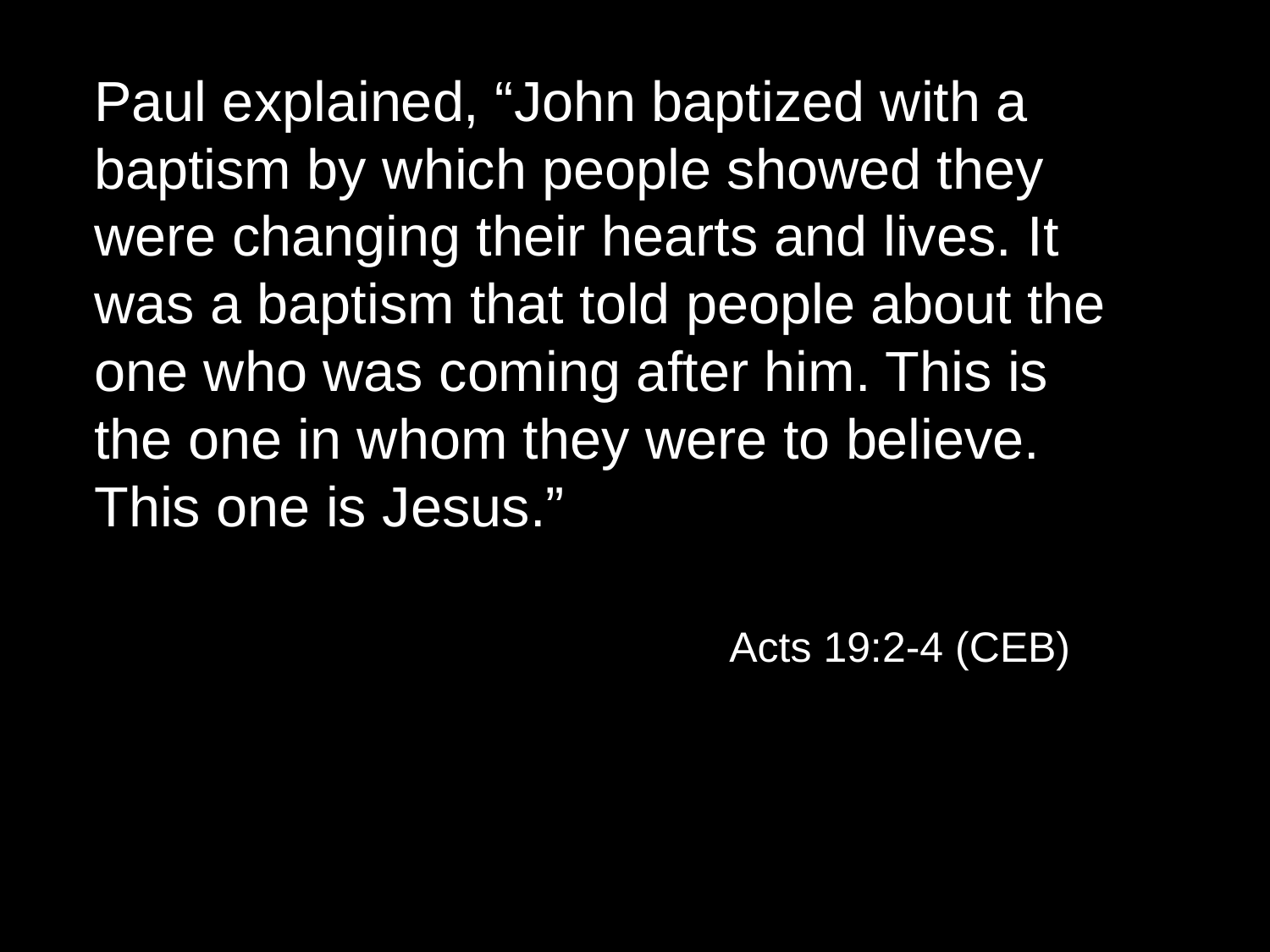

Paul explained, “John baptized with a baptism by which people showed they were changing their hearts and lives. It was a baptism that told people about the one who was coming after him. This is the one in whom they were to believe. This one is Jesus.”

					Acts 19:2-4 (CEB)